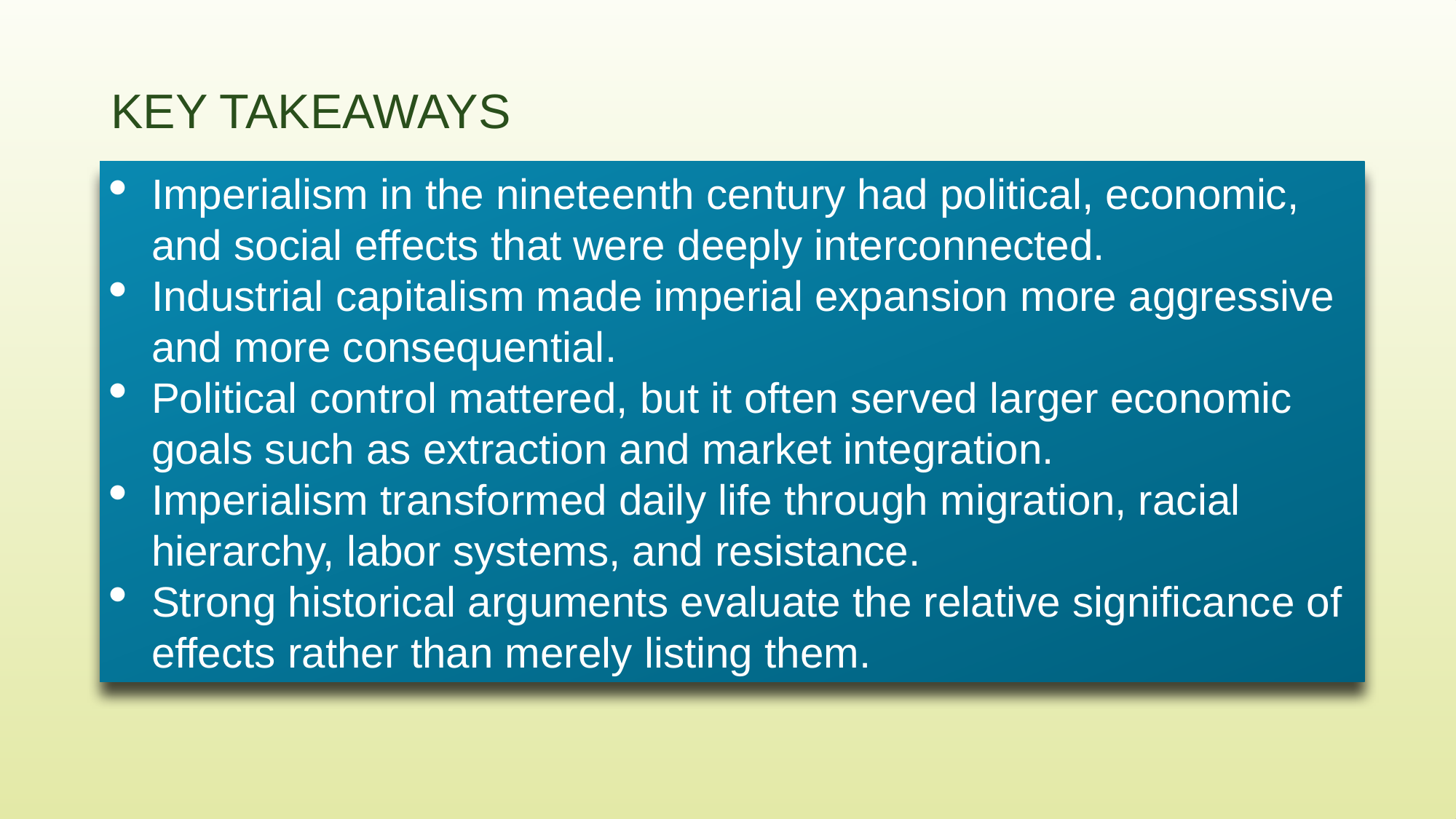

# Key Takeaways
Imperialism in the nineteenth century had political, economic, and social effects that were deeply interconnected.
Industrial capitalism made imperial expansion more aggressive and more consequential.
Political control mattered, but it often served larger economic goals such as extraction and market integration.
Imperialism transformed daily life through migration, racial hierarchy, labor systems, and resistance.
Strong historical arguments evaluate the relative significance of effects rather than merely listing them.